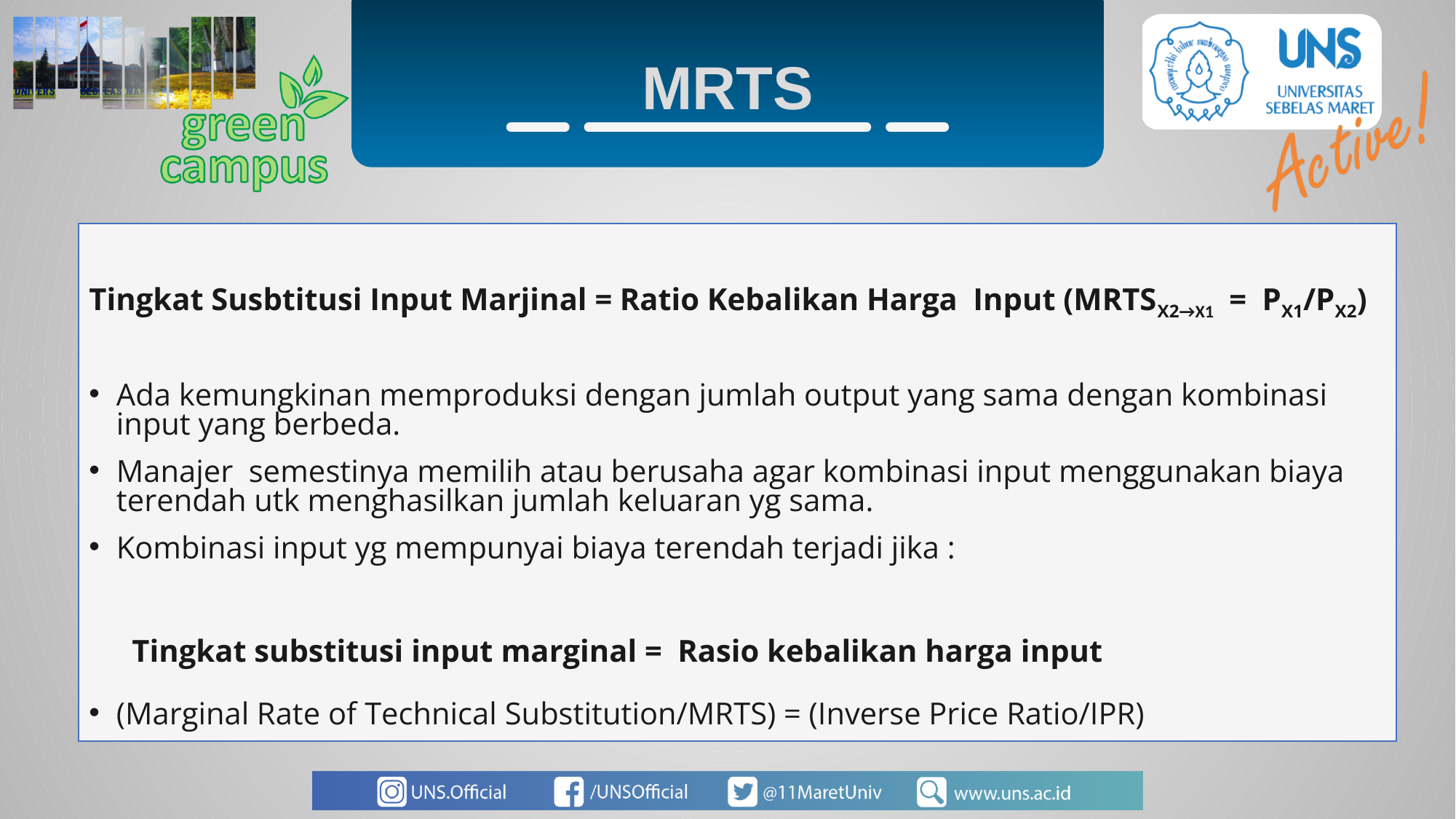

MRTS

Tingkat Susbtitusi Input Marjinal = Ratio Kebalikan Harga  Input (MRTSX2→X1  =  PX1/PX2)

Ada kemungkinan memproduksi dengan jumlah output yang sama dengan kombinasi input yang berbeda.
Manajer  semestinya memilih atau berusaha agar kombinasi input menggunakan biaya terendah utk menghasilkan jumlah keluaran yg sama.
Kombinasi input yg mempunyai biaya terendah terjadi jika :

Tingkat substitusi input marginal =  Rasio kebalikan harga input
(Marginal Rate of Technical Substitution/MRTS) = (Inverse Price Ratio/IPR)